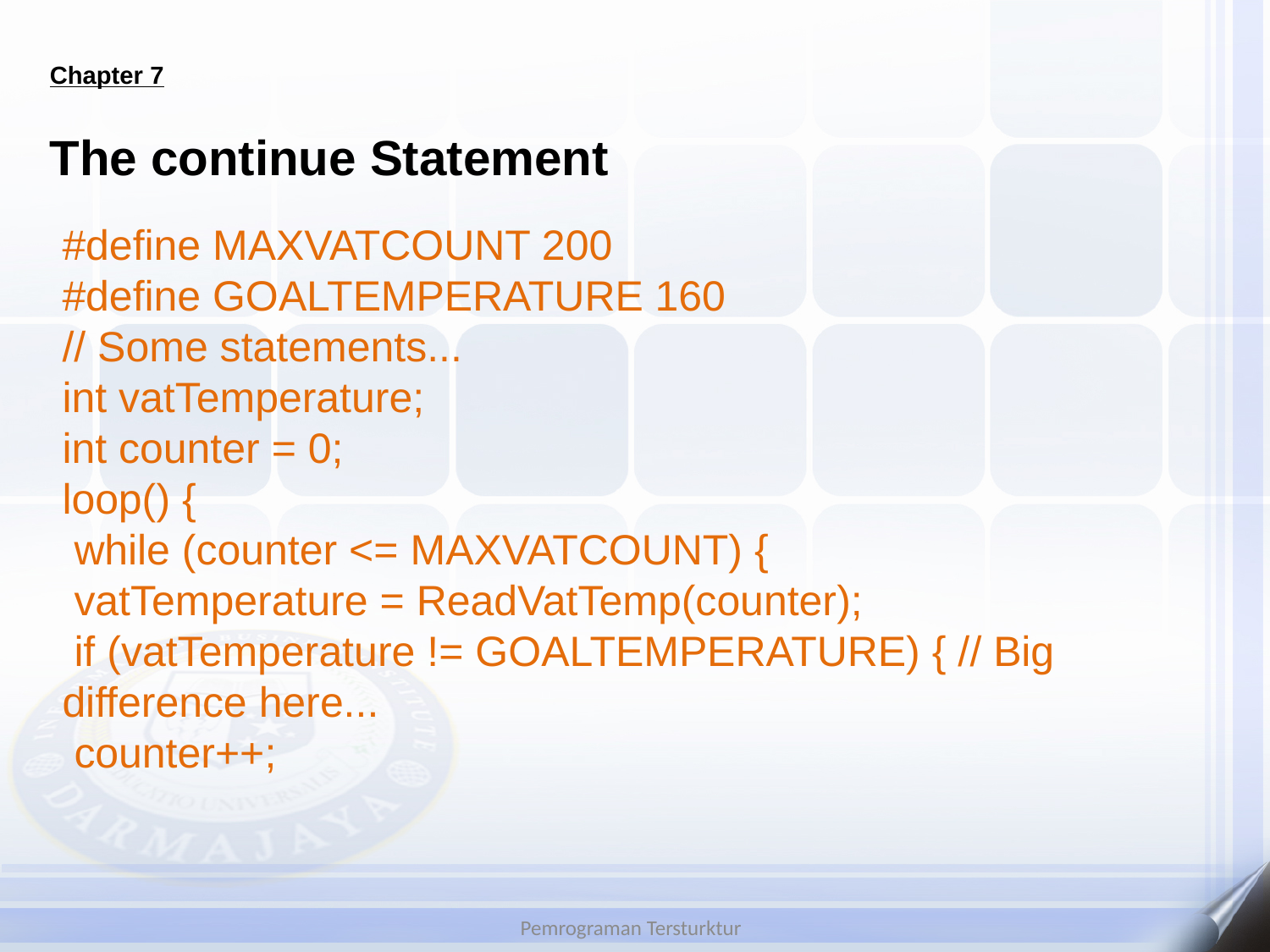

# Chapter 7
The continue Statement
#define MAXVATCOUNT 200
#define GOALTEMPERATURE 160
// Some statements...
int vatTemperature;
int counter = 0;
loop() {
 while (counter <= MAXVATCOUNT) {
 vatTemperature = ReadVatTemp(counter);
 if (vatTemperature != GOALTEMPERATURE) { // Big difference here...
 counter++;

Pemrograman Tersturktur